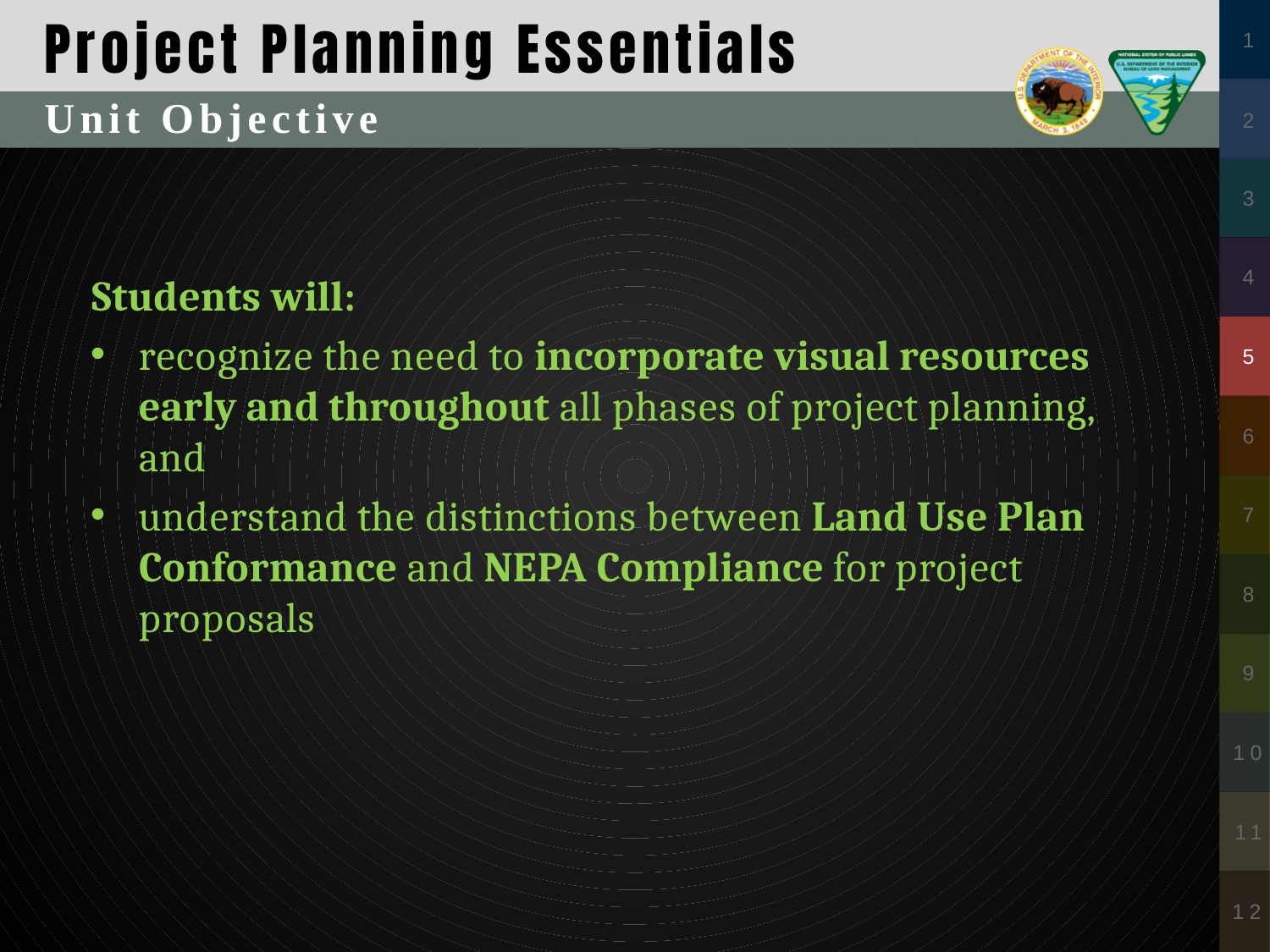

Project Planning Essentials

Unit Objective
Students will:
recognize the need to incorporate visual resources early and throughout all phases of project planning, and
understand the distinctions between Land Use Plan Conformance and NEPA Compliance for project proposals